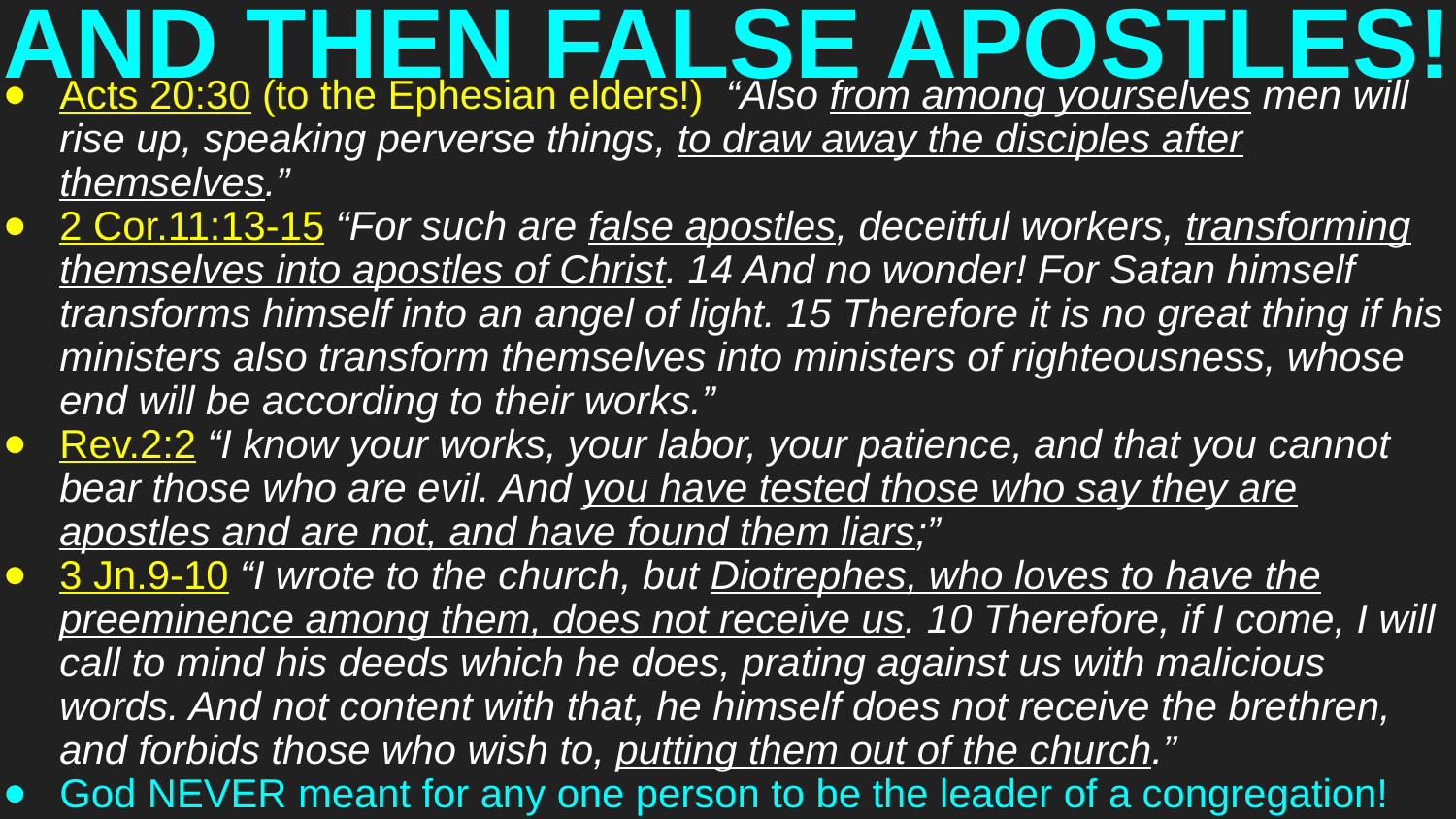

# AND THEN FALSE APOSTLES!
Acts 20:30 (to the Ephesian elders!)  “Also from among yourselves men will rise up, speaking perverse things, to draw away the disciples after themselves.”
2 Cor.11:13-15 “For such are false apostles, deceitful workers, transforming themselves into apostles of Christ. 14 And no wonder! For Satan himself transforms himself into an angel of light. 15 Therefore it is no great thing if his ministers also transform themselves into ministers of righteousness, whose end will be according to their works.”
Rev.2:2 “I know your works, your labor, your patience, and that you cannot bear those who are evil. And you have tested those who say they are apostles and are not, and have found them liars;”
3 Jn.9-10 “I wrote to the church, but Diotrephes, who loves to have the preeminence among them, does not receive us. 10 Therefore, if I come, I will call to mind his deeds which he does, prating against us with malicious words. And not content with that, he himself does not receive the brethren, and forbids those who wish to, putting them out of the church.”
God NEVER meant for any one person to be the leader of a congregation!